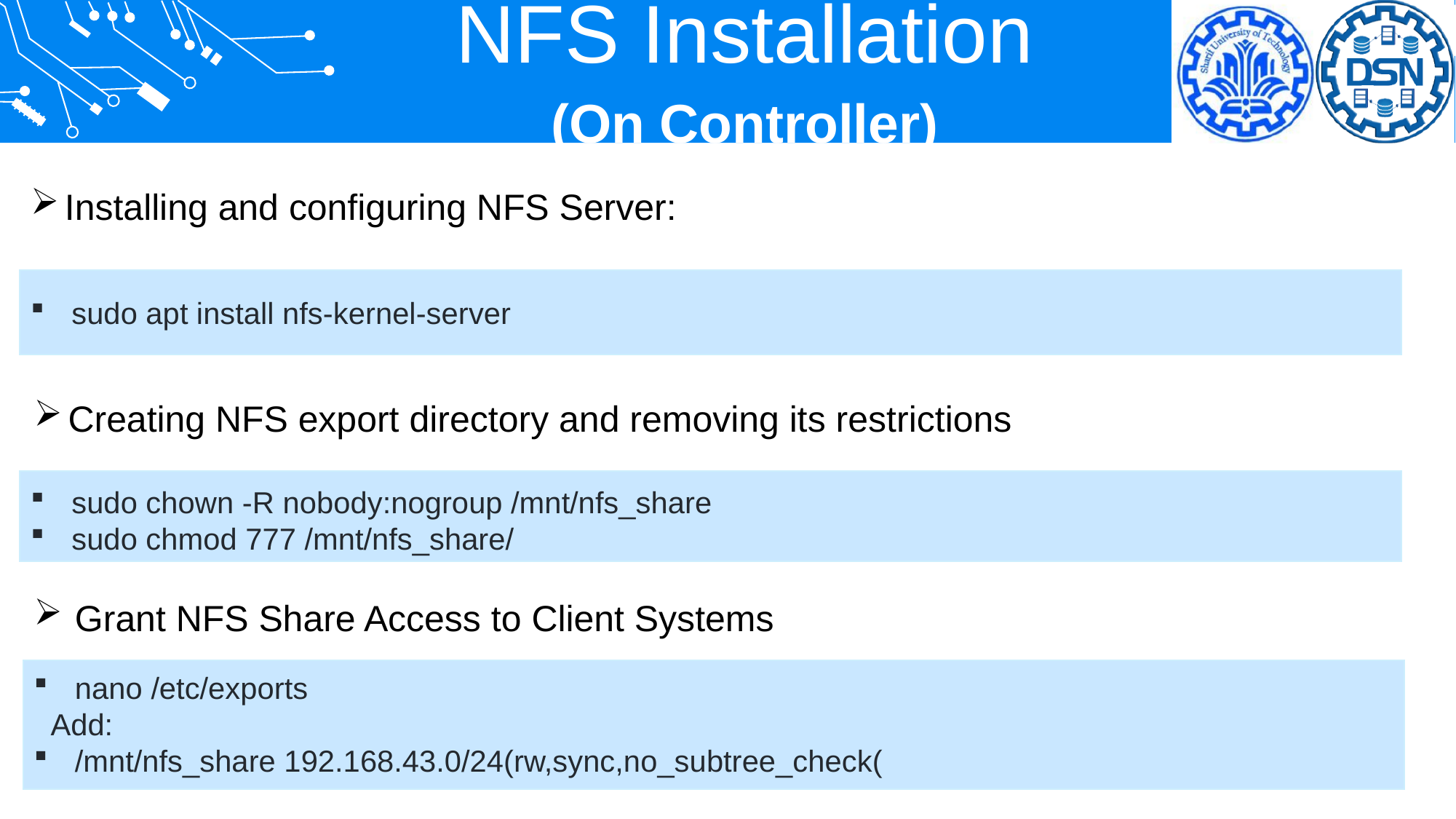

NFS Installation
(On Controller)
Installing and configuring NFS Server:

sudo apt install nfs-kernel-server
Creating NFS export directory and removing its restrictions

sudo chown -R nobody:nogroup /mnt/nfs_share
sudo chmod 777 /mnt/nfs_share/

Grant NFS Share Access to Client Systems

nano /etc/exports
  Add:
/mnt/nfs_share 192.168.43.0/24(rw,sync,no_subtree_check(